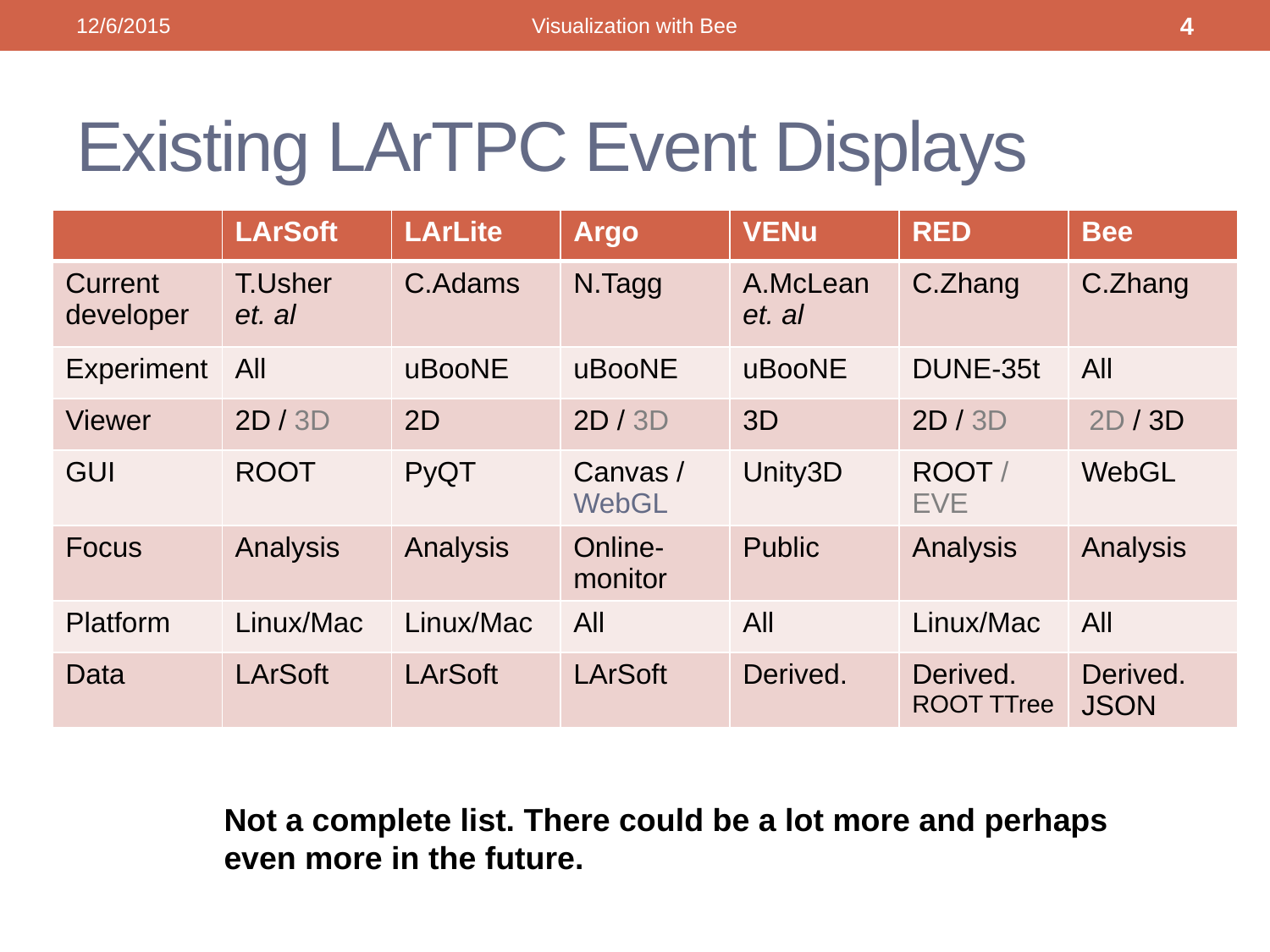

12/6/2015
Visualization with Bee
4
# Existing LArTPC Event Displays
|  | LArSoft | LArLite | Argo | VENu | RED | Bee |
| --- | --- | --- | --- | --- | --- | --- |
| Current developer | T.Usher et. al | C.Adams | N.Tagg | A.McLean et. al | C.Zhang | C.Zhang |
| Experiment | All | uBooNE | uBooNE | uBooNE | DUNE-35t | All |
| Viewer | 2D / 3D | 2D | 2D / 3D | 3D | 2D / 3D | 2D / 3D |
| GUI | ROOT | PyQT | Canvas / WebGL | Unity3D | ROOT / EVE | WebGL |
| Focus | Analysis | Analysis | Online- monitor | Public | Analysis | Analysis |
| Platform | Linux/Mac | Linux/Mac | All | All | Linux/Mac | All |
| Data | LArSoft | LArSoft | LArSoft | Derived. | Derived. ROOT TTree | Derived. JSON |
Not a complete list. There could be a lot more and perhaps even more in the future.